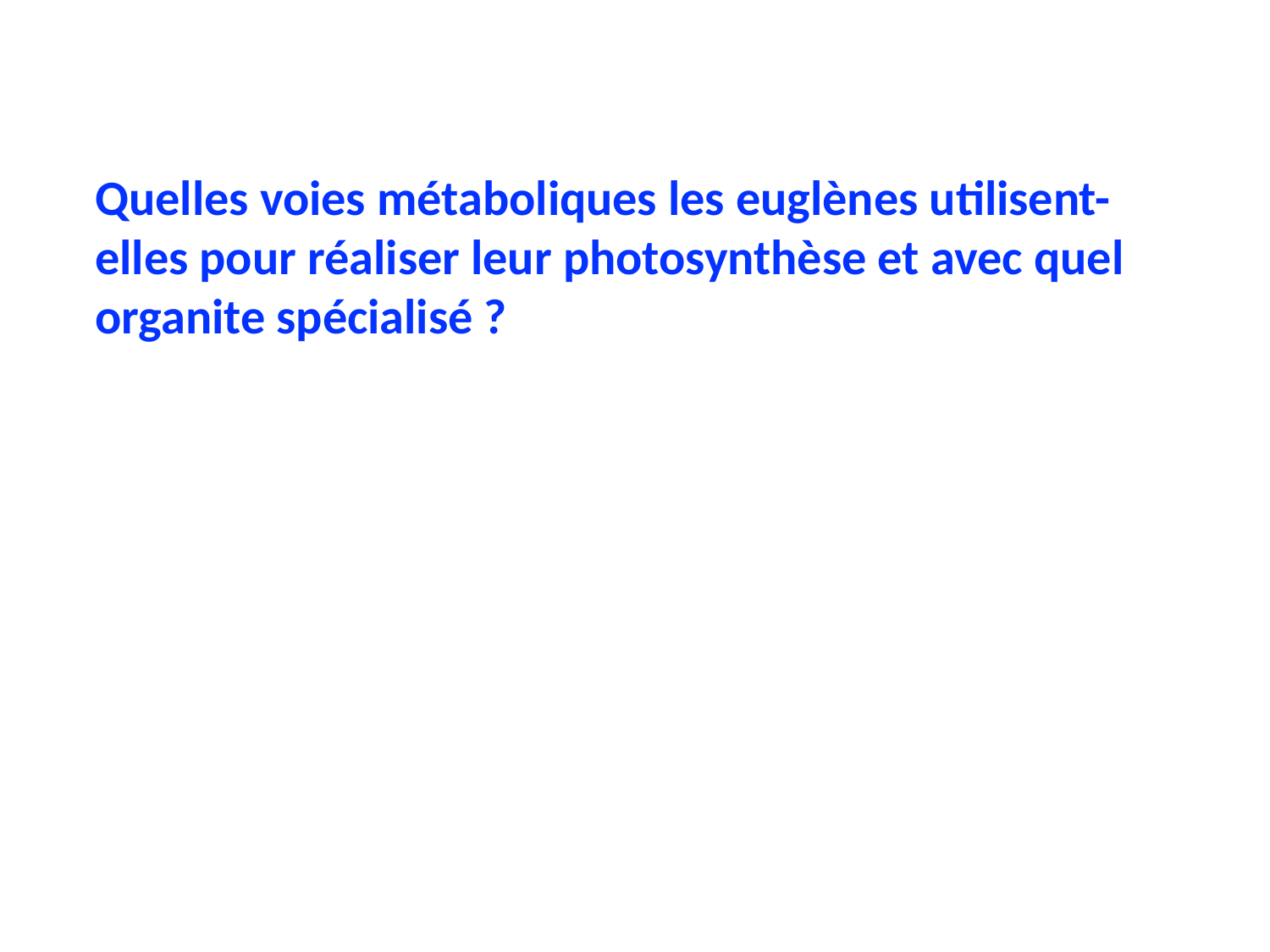

Quelles voies métaboliques les euglènes utilisent-elles pour réaliser leur photosynthèse et avec quel organite spécialisé ?